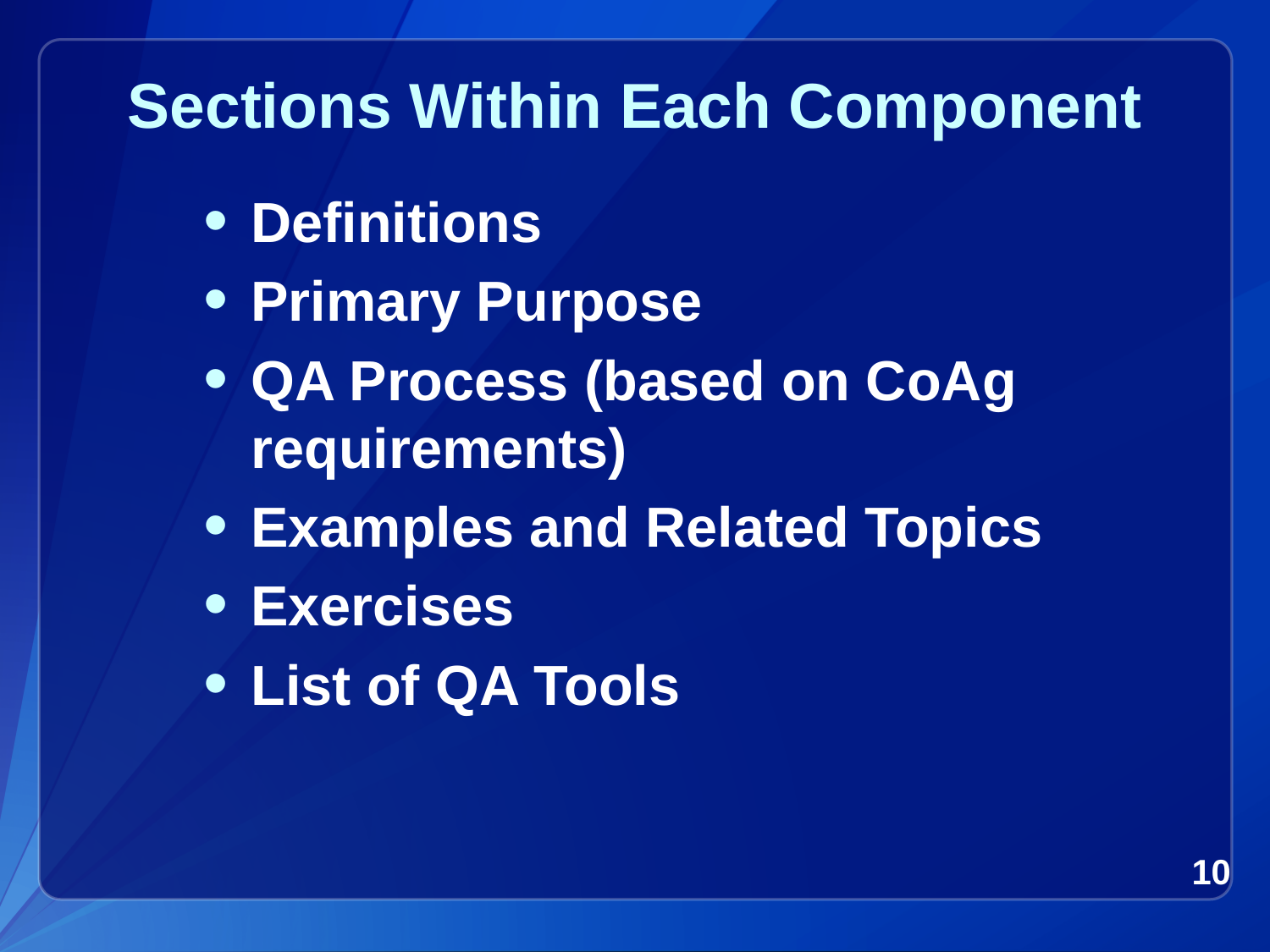

# Sections Within Each Component
Definitions
Primary Purpose
QA Process (based on CoAg requirements)
Examples and Related Topics
Exercises
List of QA Tools